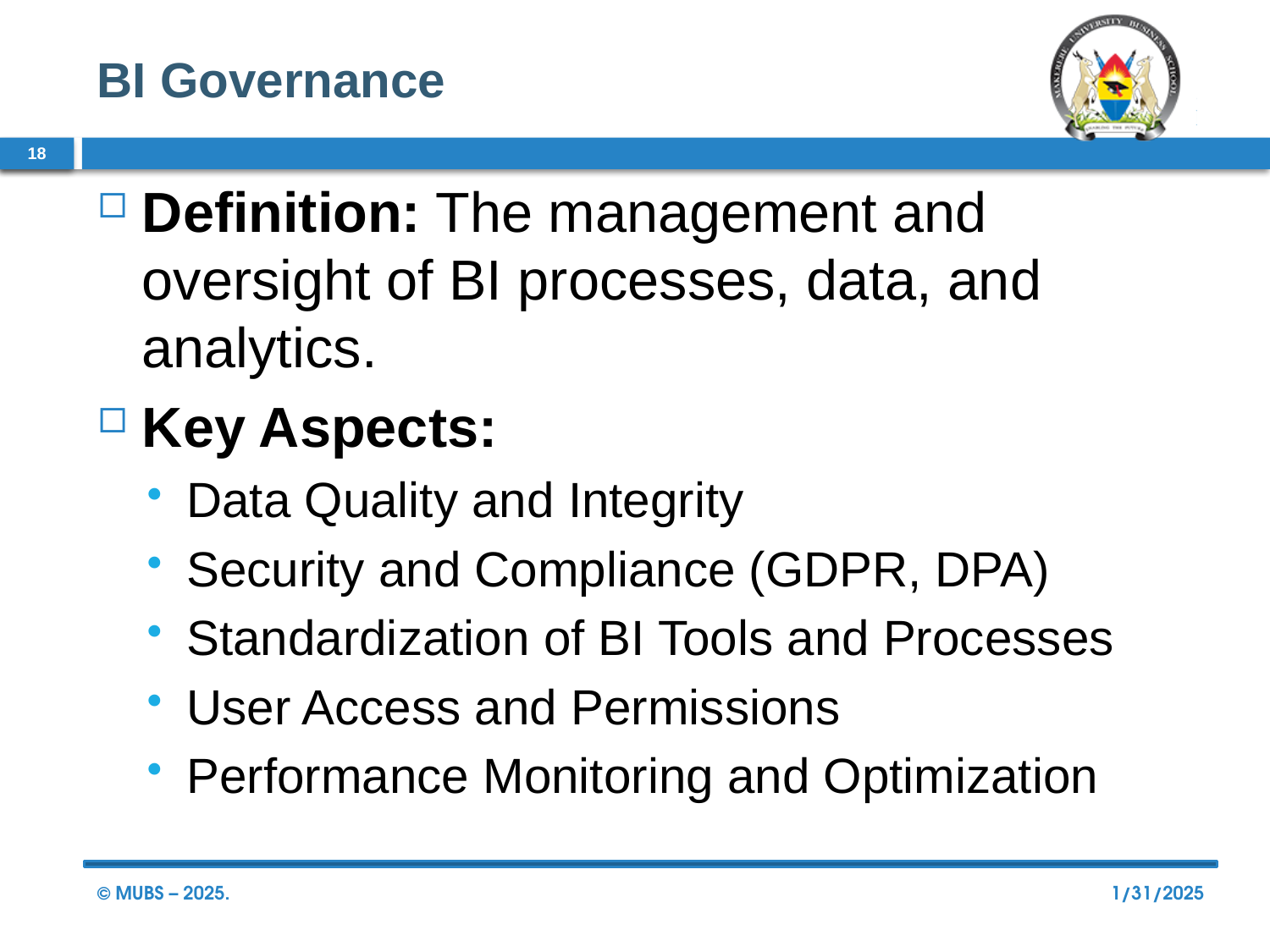

# BI Governance
18
Definition: The management and oversight of BI processes, data, and analytics.
Key Aspects:
Data Quality and Integrity
Security and Compliance (GDPR, DPA)
Standardization of BI Tools and Processes
User Access and Permissions
Performance Monitoring and Optimization